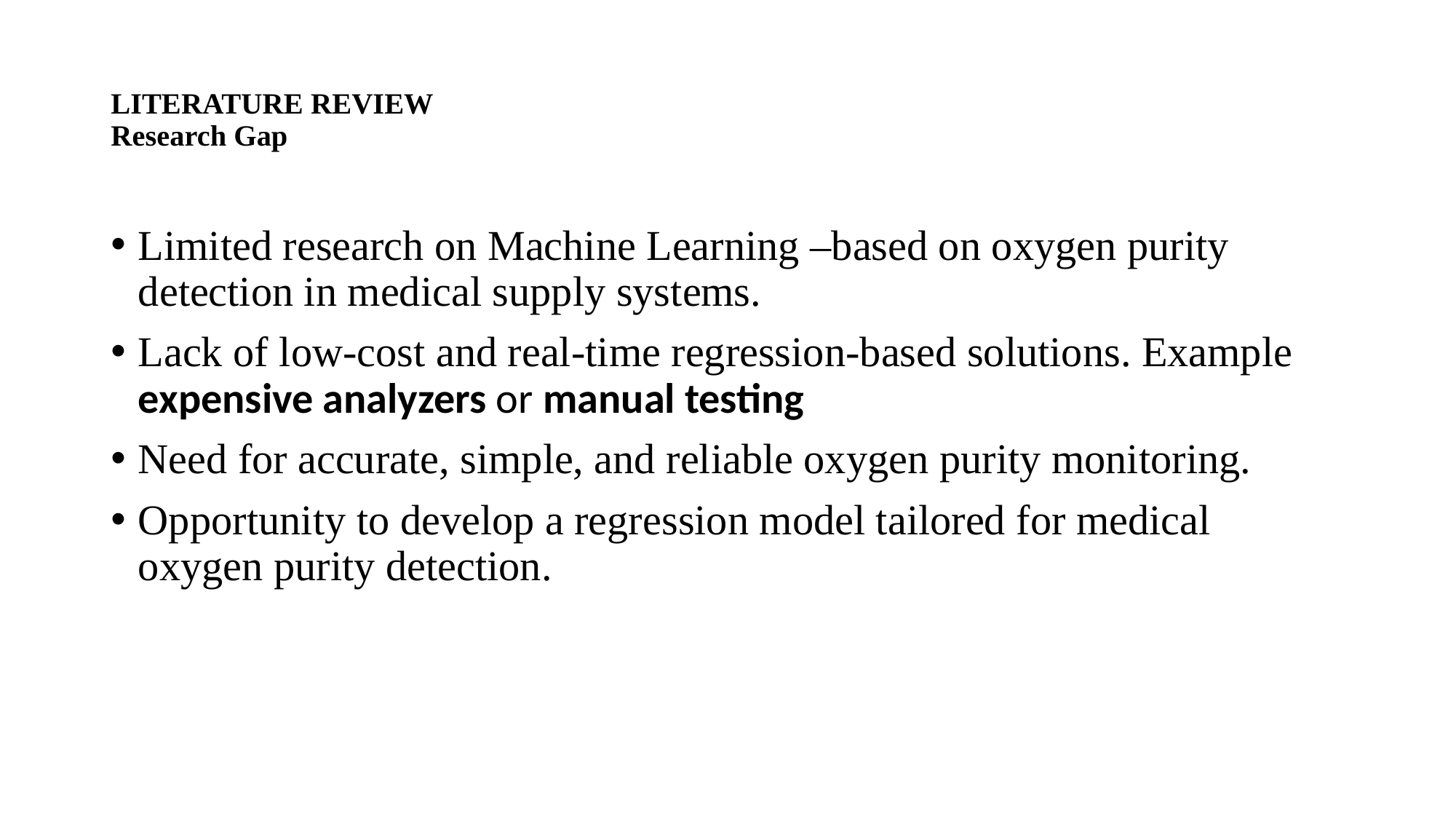

# LITERATURE REVIEW Research Gap
Limited research on Machine Learning –based on oxygen purity detection in medical supply systems.
Lack of low-cost and real-time regression-based solutions. Example expensive analyzers or manual testing
Need for accurate, simple, and reliable oxygen purity monitoring.
Opportunity to develop a regression model tailored for medical oxygen purity detection.